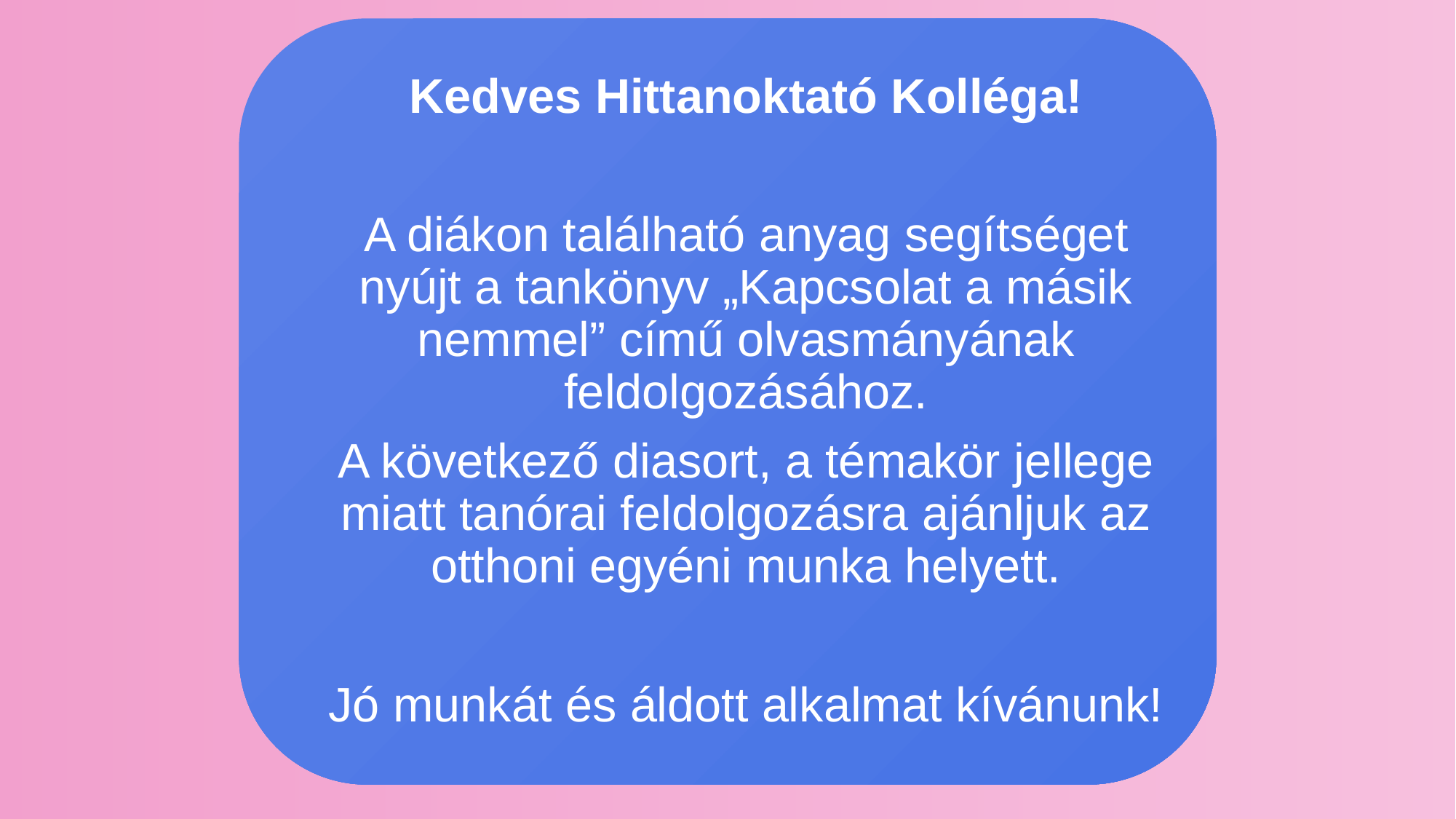

Kedves Hittanoktató Kolléga!

A diákon található anyag segítséget nyújt a tankönyv „Kapcsolat a másik nemmel” című olvasmányának feldolgozásához.
A következő diasort, a témakör jellege miatt tanórai feldolgozásra ajánljuk az otthoni egyéni munka helyett.

Jó munkát és áldott alkalmat kívánunk!